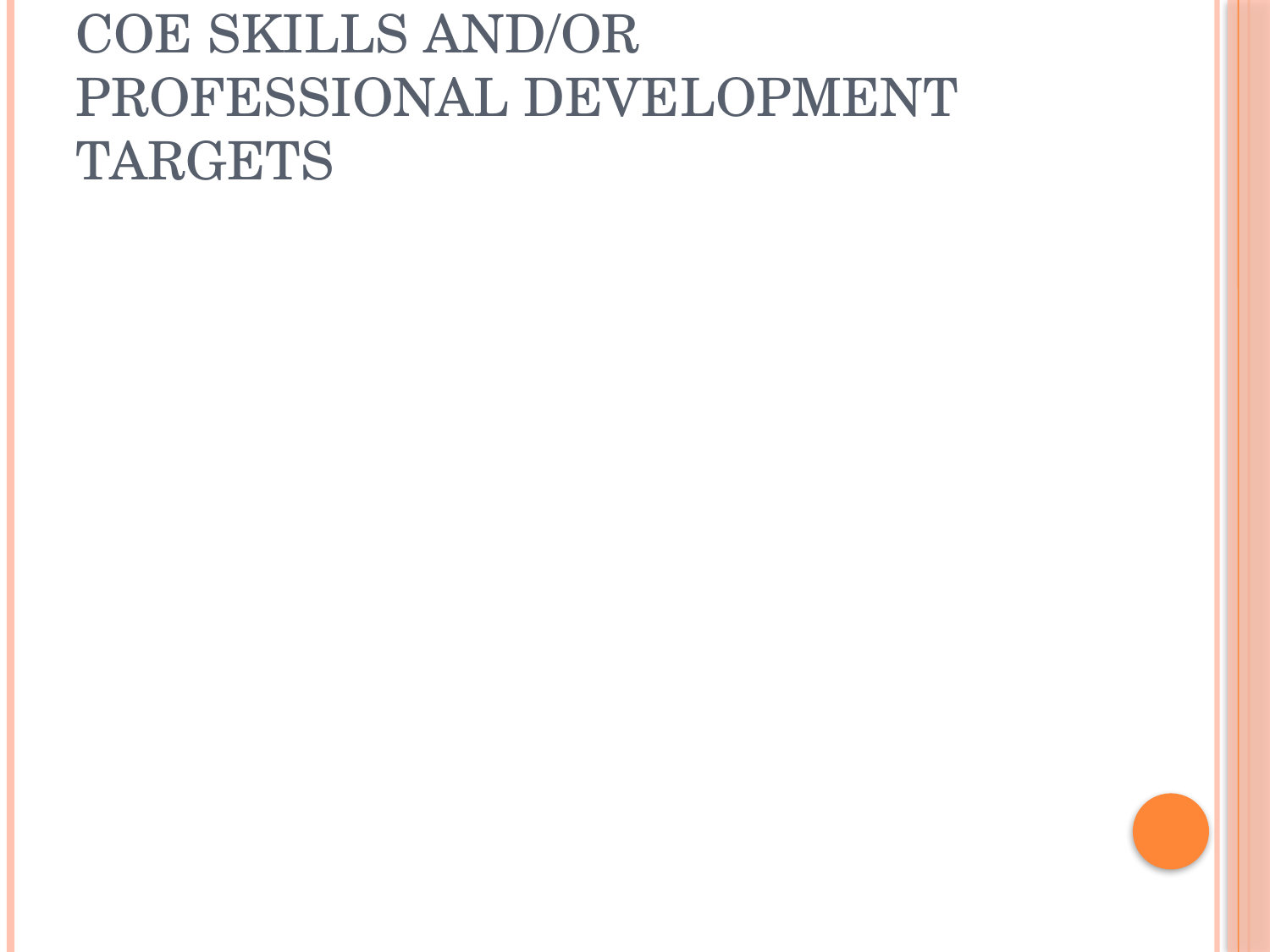

# COE Skills and/or Professional Development Targets